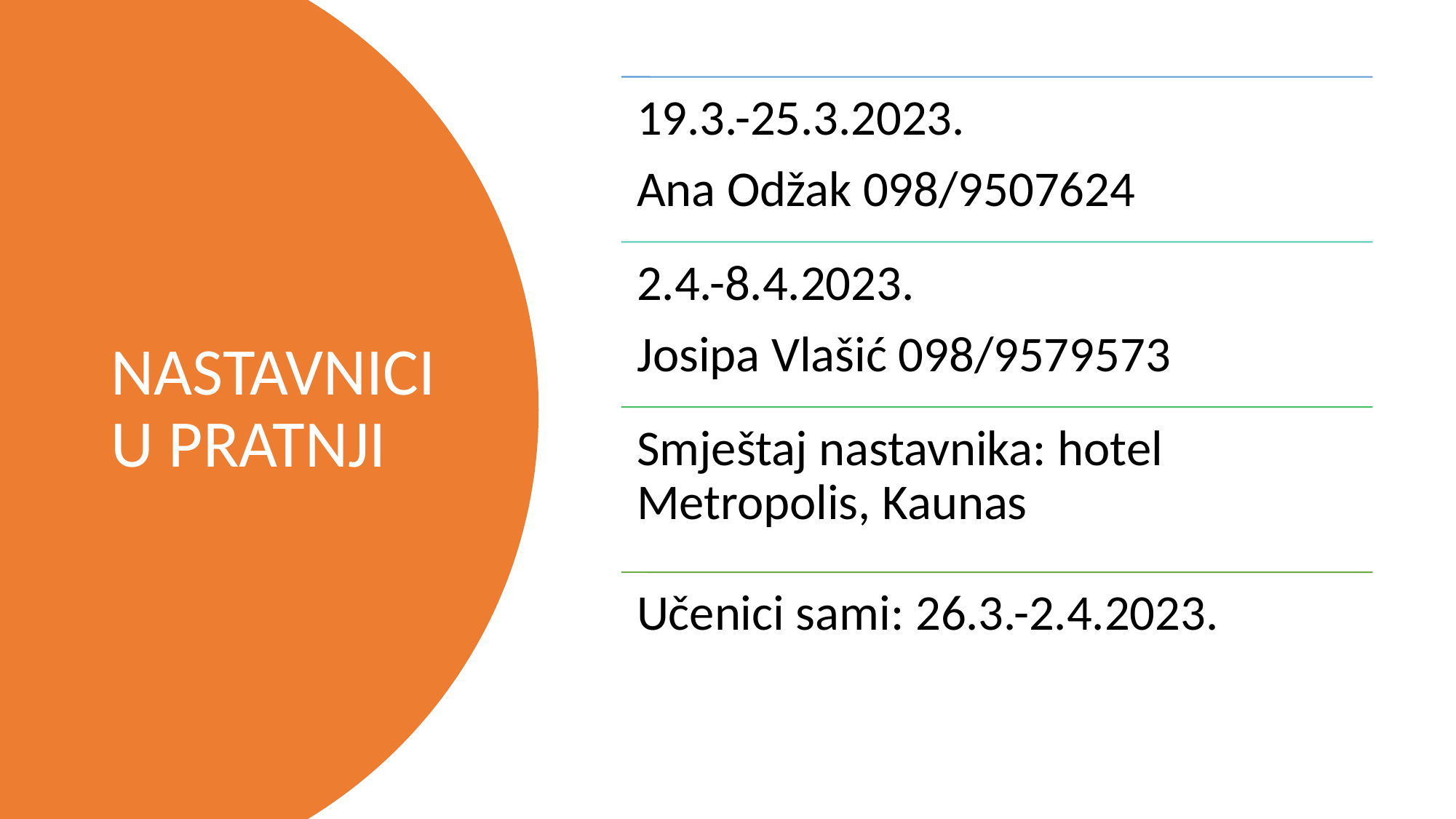

19.3.-25.3.2023.
Ana Odžak 098/9507624
2.4.-8.4.2023.
Josipa Vlašić 098/9579573
Smještaj nastavnika: hotel Metropolis, Kaunas
Učenici sami: 26.3.-2.4.2023.
# NASTAVNICI U PRATNJI